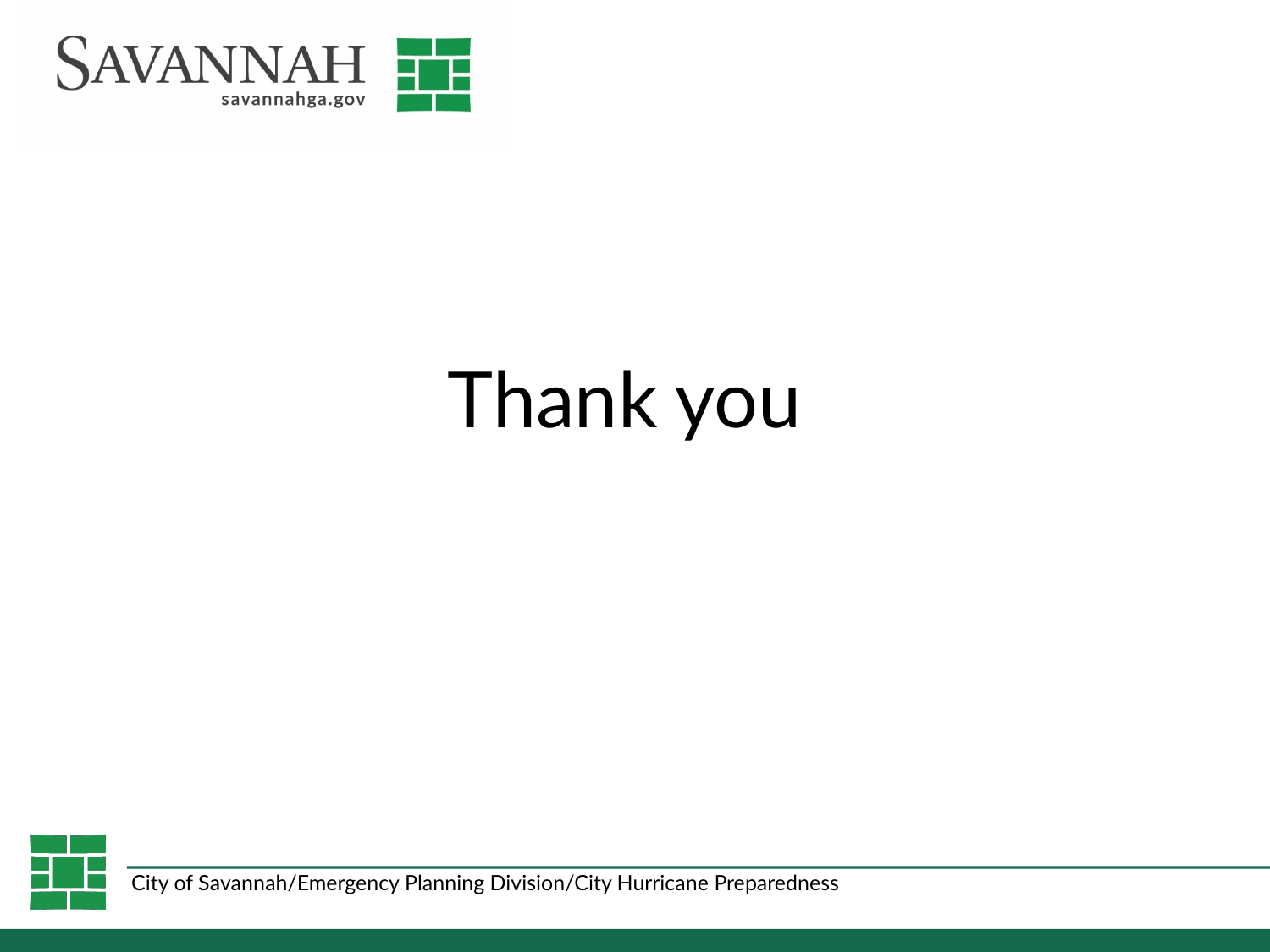

# Thank you
City of Savannah/Emergency Planning Division/City Hurricane Preparedness